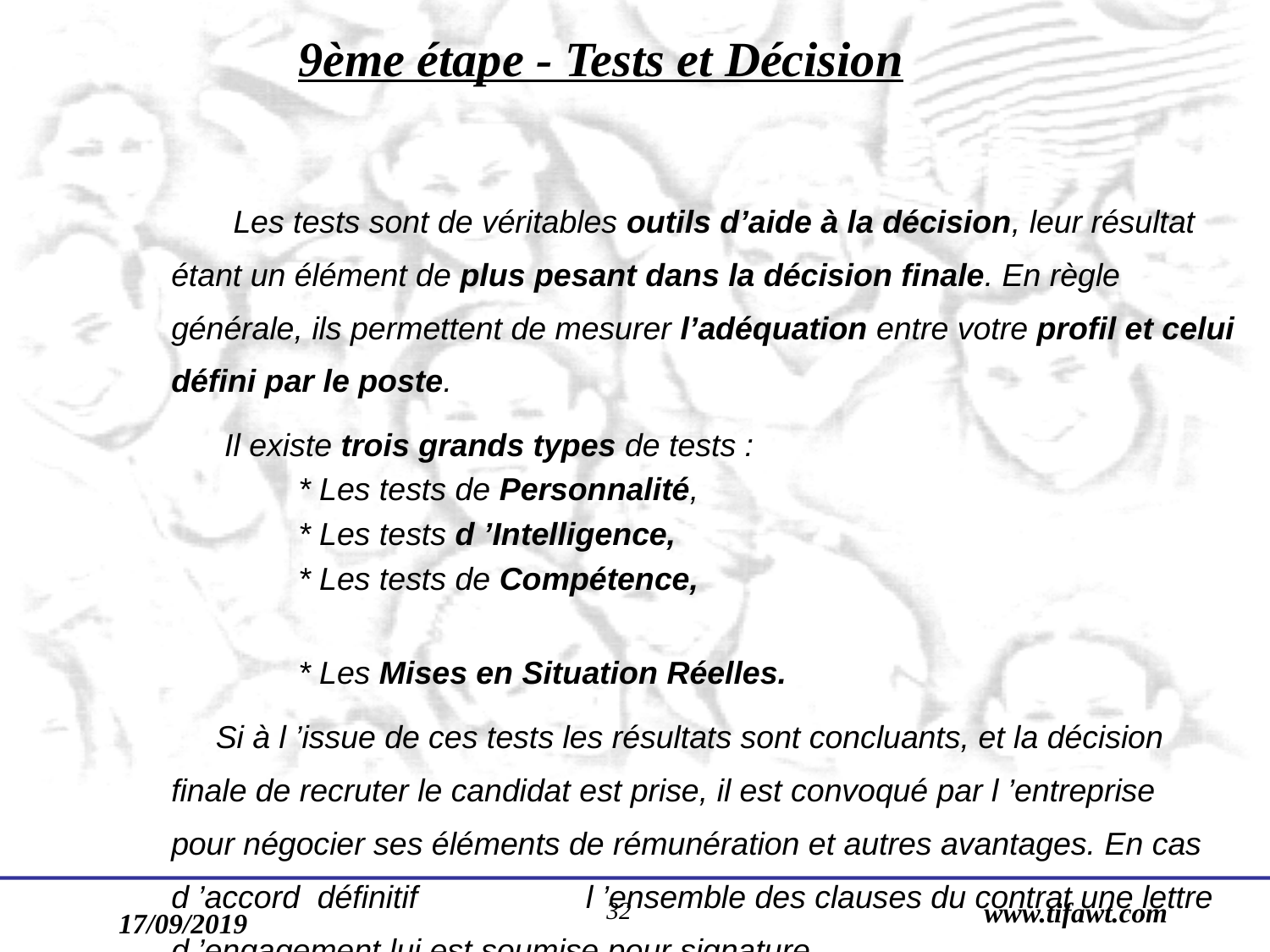

9ème étape - Tests et Décision

       Les tests sont de véritables outils d’aide à la décision, leur résultat étant un élément de plus pesant dans la décision finale. En règle générale, ils permettent de mesurer l’adéquation entre votre profil et celui défini par le poste.
      Il existe trois grands types de tests :
	* Les tests de Personnalité,
	* Les tests d ’Intelligence,
	* Les tests de Compétence,

	* Les Mises en Situation Réelles.
     Si à l ’issue de ces tests les résultats sont concluants, et la décision finale de recruter le candidat est prise, il est convoqué par l ’entreprise  pour négocier ses éléments de rémunération et autres avantages. En cas d ’accord  définitif                   l ’ensemble des clauses du contrat une lettre d ’engagement lui est soumise pour signature.
32
www.tifawt.com
17/09/2019